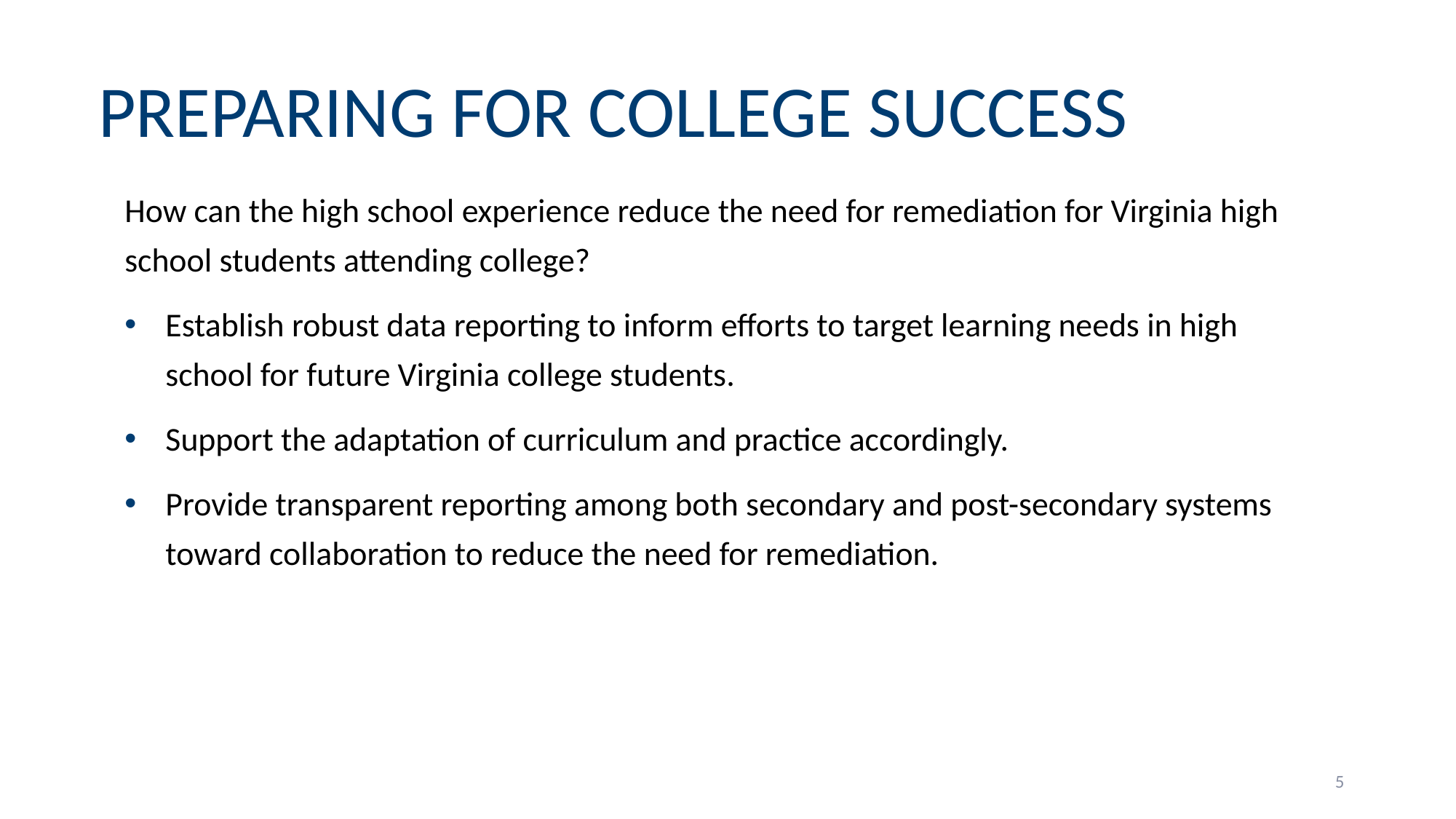

# Preparing for College Success
How can the high school experience reduce the need for remediation for Virginia high school students attending college?
Establish robust data reporting to inform efforts to target learning needs in high school for future Virginia college students.
Support the adaptation of curriculum and practice accordingly.
Provide transparent reporting among both secondary and post-secondary systems toward collaboration to reduce the need for remediation.
5